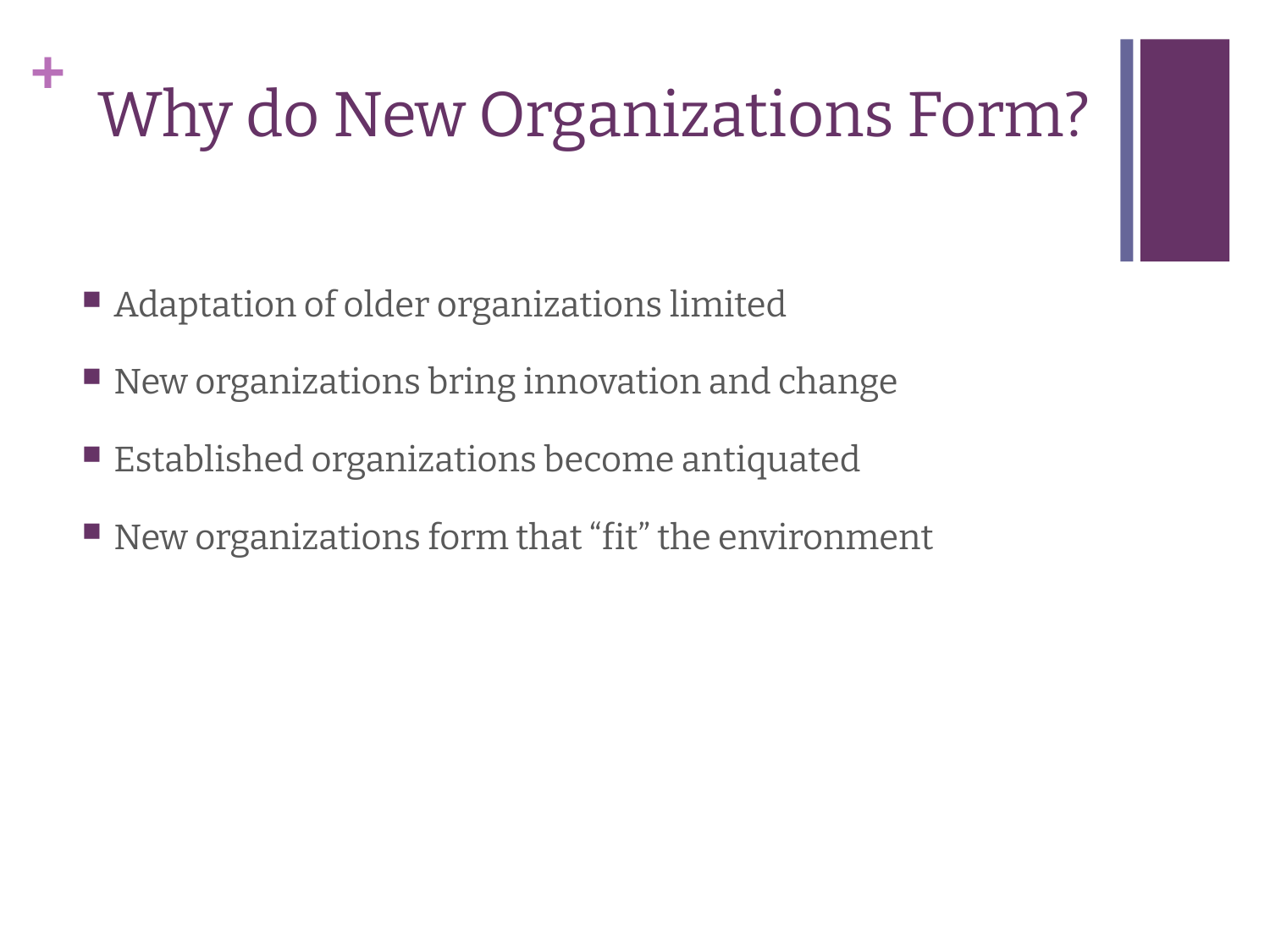

# Why do New Organizations Form?
Adaptation of older organizations limited
New organizations bring innovation and change
Established organizations become antiquated
New organizations form that “fit” the environment